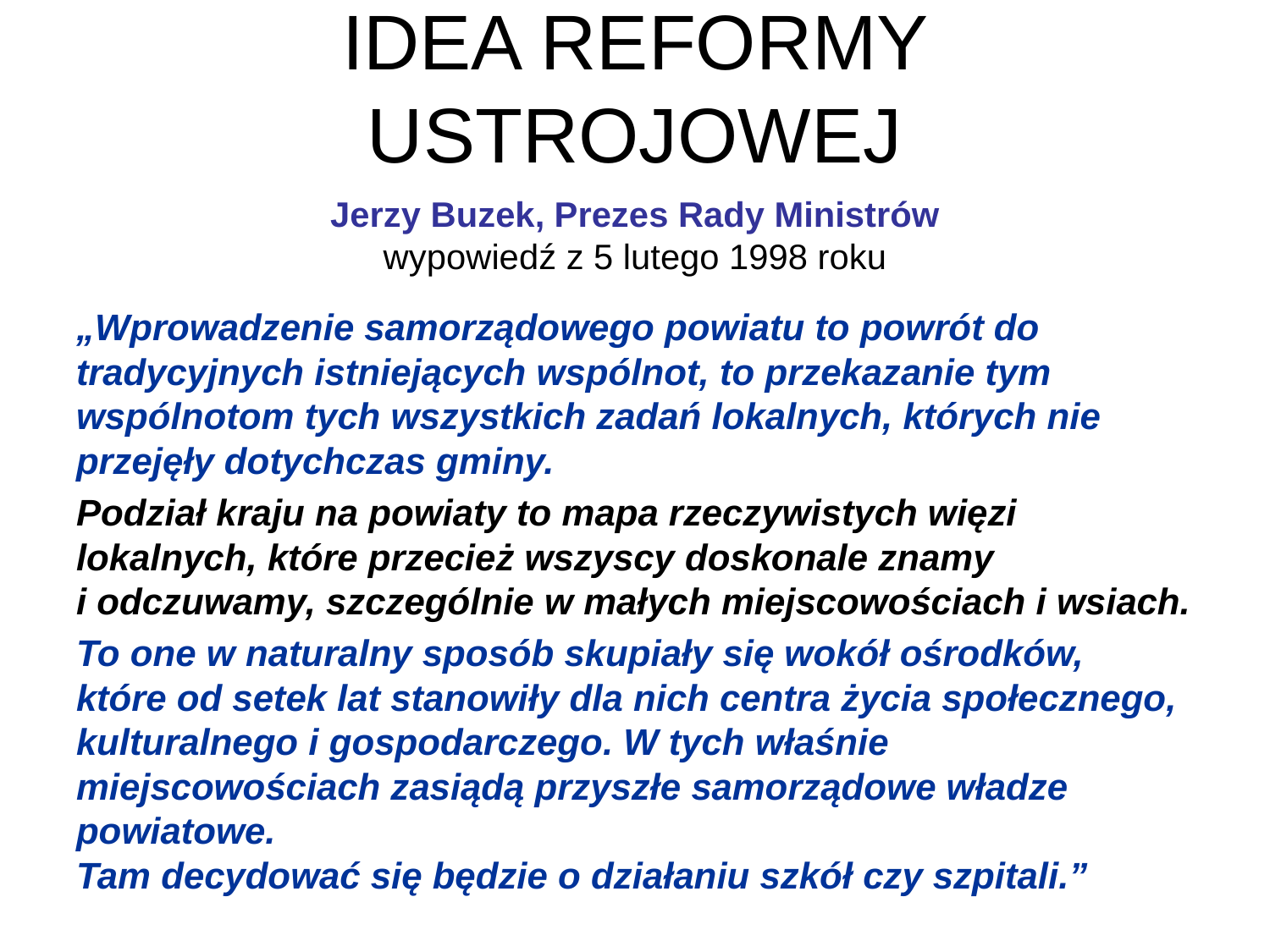

# IDEA REFORMY USTROJOWEJ
Jerzy Buzek, Prezes Rady Ministrów
wypowiedź z 5 lutego 1998 roku
„Wprowadzenie samorządowego powiatu to powrót do tradycyjnych istniejących wspólnot, to przekazanie tym wspólnotom tych wszystkich zadań lokalnych, których nie przejęły dotychczas gminy.
Podział kraju na powiaty to mapa rzeczywistych więzi lokalnych, które przecież wszyscy doskonale znamy
i odczuwamy, szczególnie w małych miejscowościach i wsiach.
To one w naturalny sposób skupiały się wokół ośrodków,
które od setek lat stanowiły dla nich centra życia społecznego, kulturalnego i gospodarczego. W tych właśnie miejscowościach zasiądą przyszłe samorządowe władze powiatowe.
Tam decydować się będzie o działaniu szkół czy szpitali.”